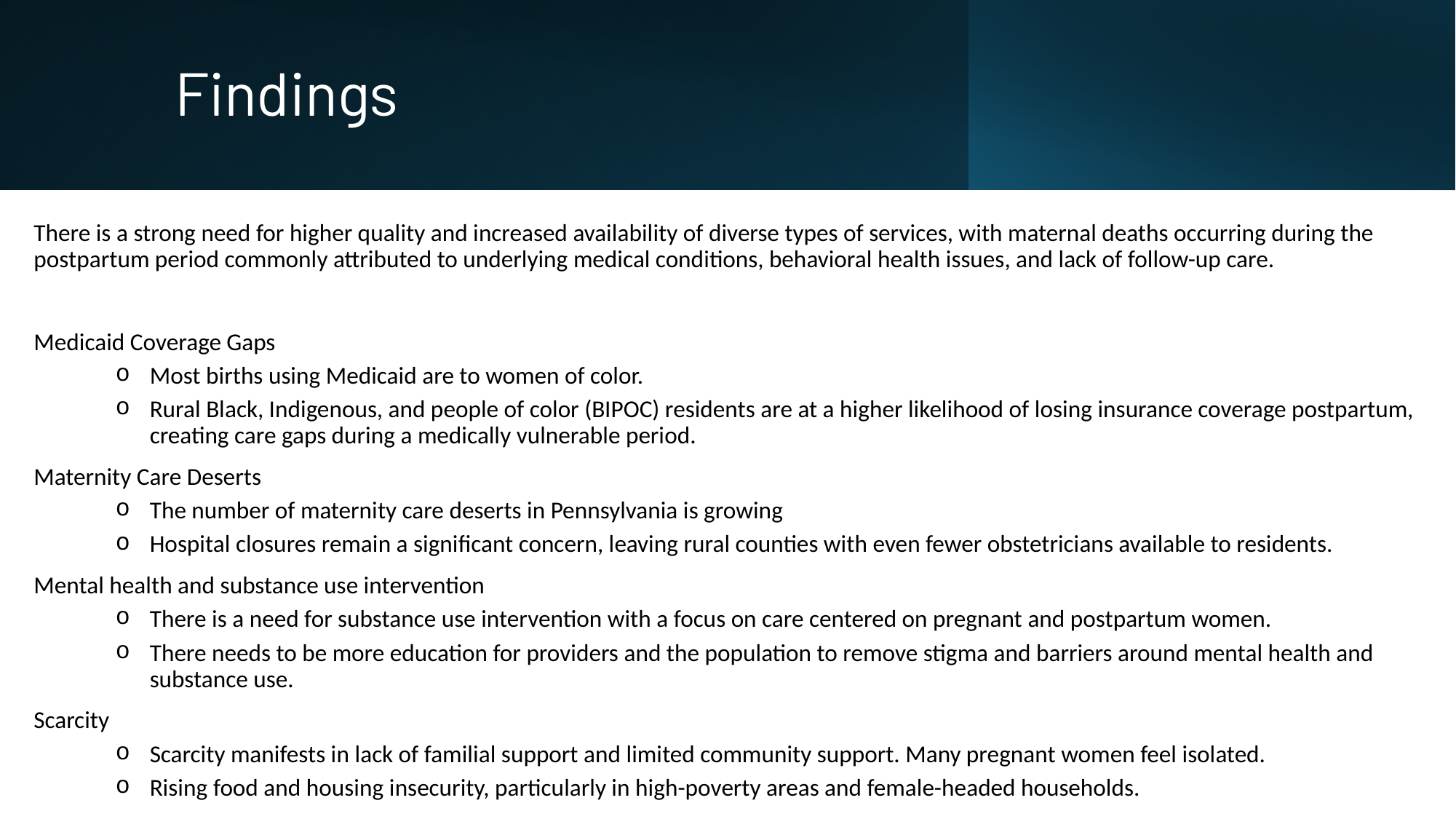

# Findings
There is a strong need for higher quality and increased availability of diverse types of services, with maternal deaths occurring during the postpartum period commonly attributed to underlying medical conditions, behavioral health issues, and lack of follow-up care.

Medicaid Coverage Gaps
Most births using Medicaid are to women of color.
Rural Black, Indigenous, and people of color (BIPOC) residents are at a higher likelihood of losing insurance coverage postpartum, creating care gaps during a medically vulnerable period.
Maternity Care Deserts
The number of maternity care deserts in Pennsylvania is growing
Hospital closures remain a significant concern, leaving rural counties with even fewer obstetricians available to residents.
Mental health and substance use intervention
There is a need for substance use intervention with a focus on care centered on pregnant and postpartum women.
There needs to be more education for providers and the population to remove stigma and barriers around mental health and substance use.
Scarcity
Scarcity manifests in lack of familial support and limited community support. Many pregnant women feel isolated.
Rising food and housing insecurity, particularly in high-poverty areas and female-headed households.